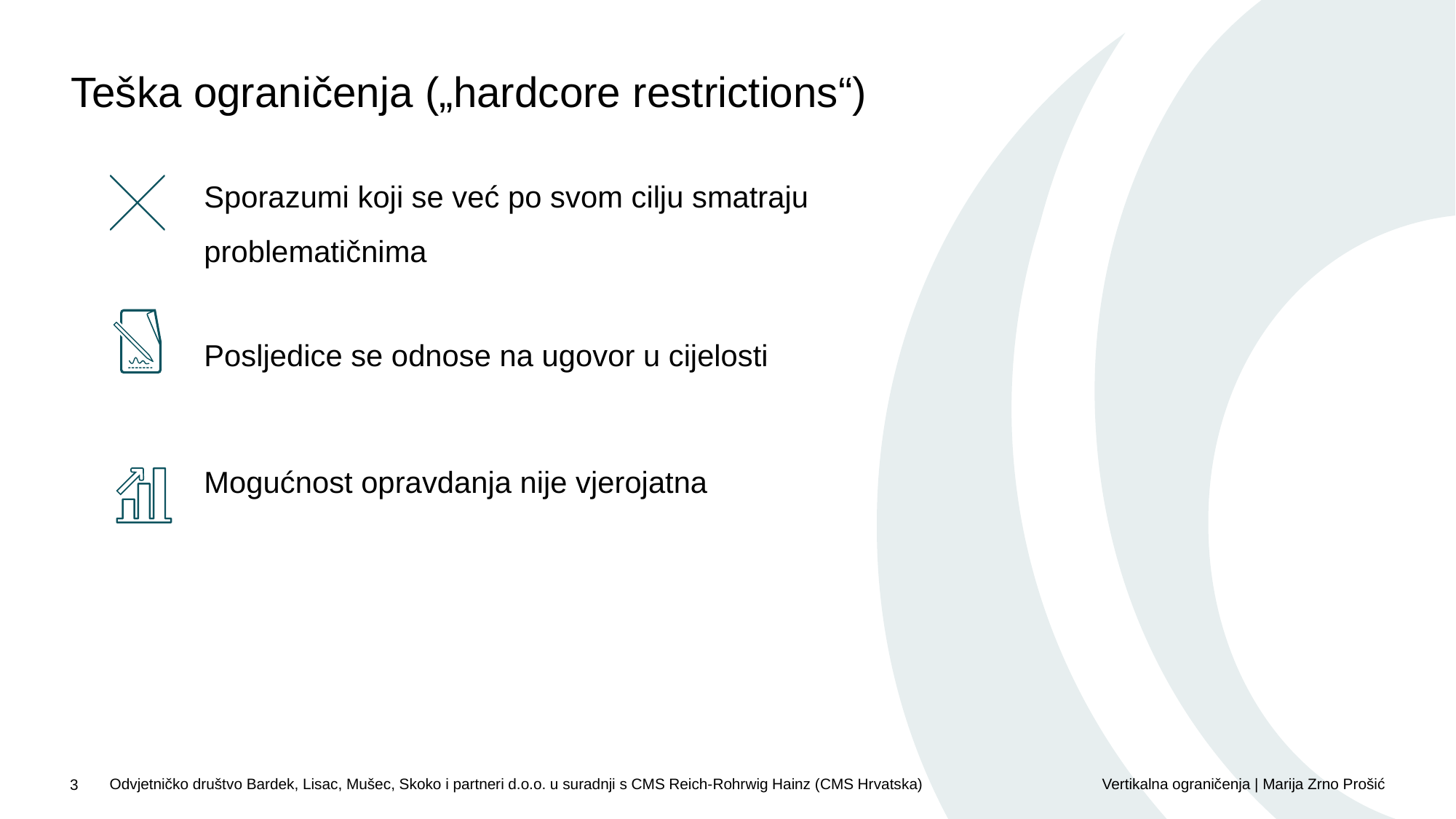

Teška ograničenja („hardcore restrictions“)
Sporazumi koji se već po svom cilju smatraju problematičnima

Posljedice se odnose na ugovor u cijelosti
Mogućnost opravdanja nije vjerojatna

Odvjetničko društvo Bardek, Lisac, Mušec, Skoko i partneri d.o.o. u suradnji s CMS Reich-Rohrwig Hainz (CMS Hrvatska)
Vertikalna ograničenja | Marija Zrno Prošić
3